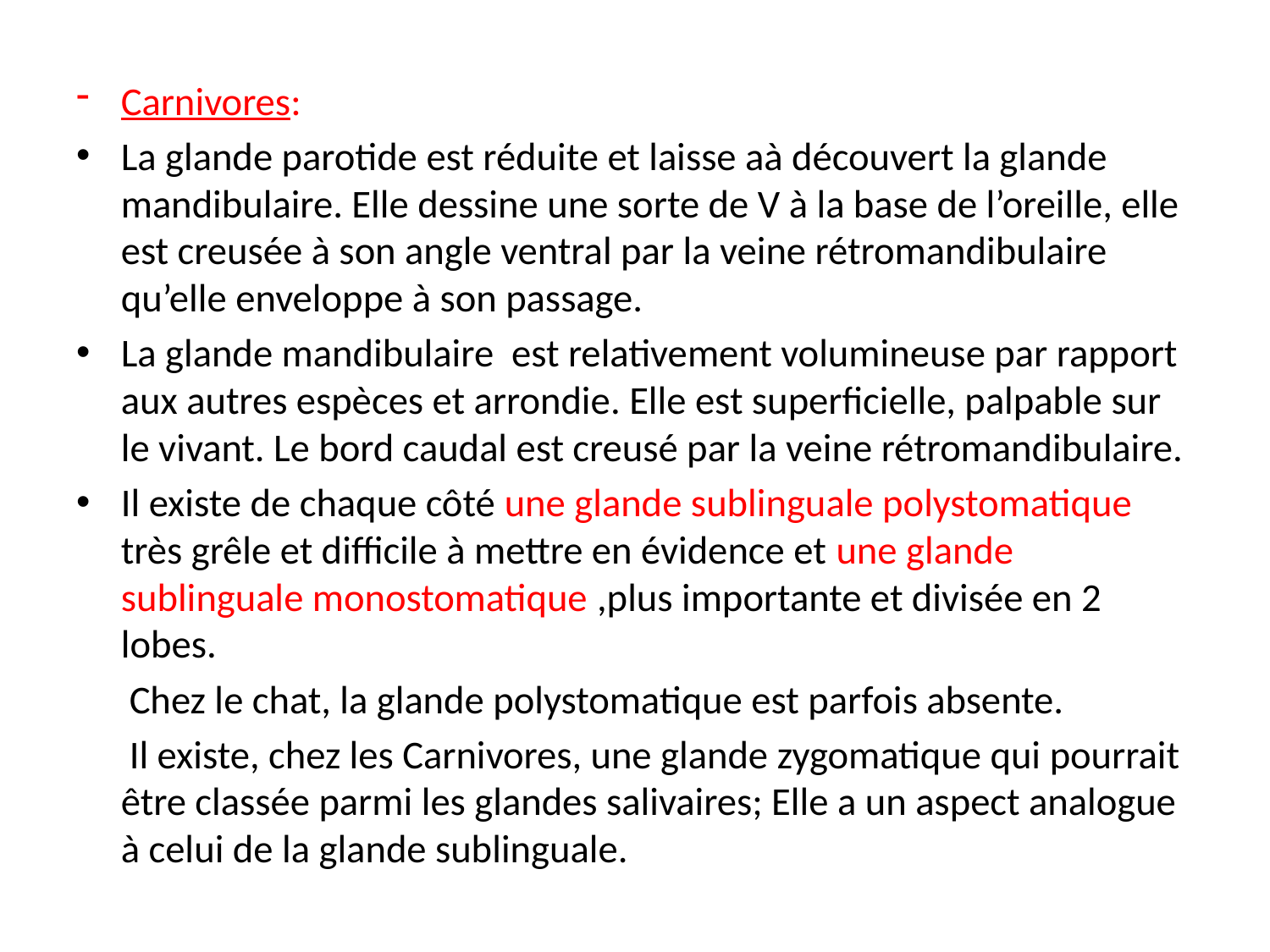

#
Carnivores:
La glande parotide est réduite et laisse aà découvert la glande mandibulaire. Elle dessine une sorte de V à la base de l’oreille, elle est creusée à son angle ventral par la veine rétromandibulaire qu’elle enveloppe à son passage.
La glande mandibulaire  est relativement volumineuse par rapport aux autres espèces et arrondie. Elle est superficielle, palpable sur le vivant. Le bord caudal est creusé par la veine rétromandibulaire.
Il existe de chaque côté une glande sublinguale polystomatique très grêle et difficile à mettre en évidence et une glande sublinguale monostomatique ,plus importante et divisée en 2 lobes.
      Chez le chat, la glande polystomatique est parfois absente.
      Il existe, chez les Carnivores, une glande zygomatique qui pourrait être classée parmi les glandes salivaires; Elle a un aspect analogue à celui de la glande sublinguale.